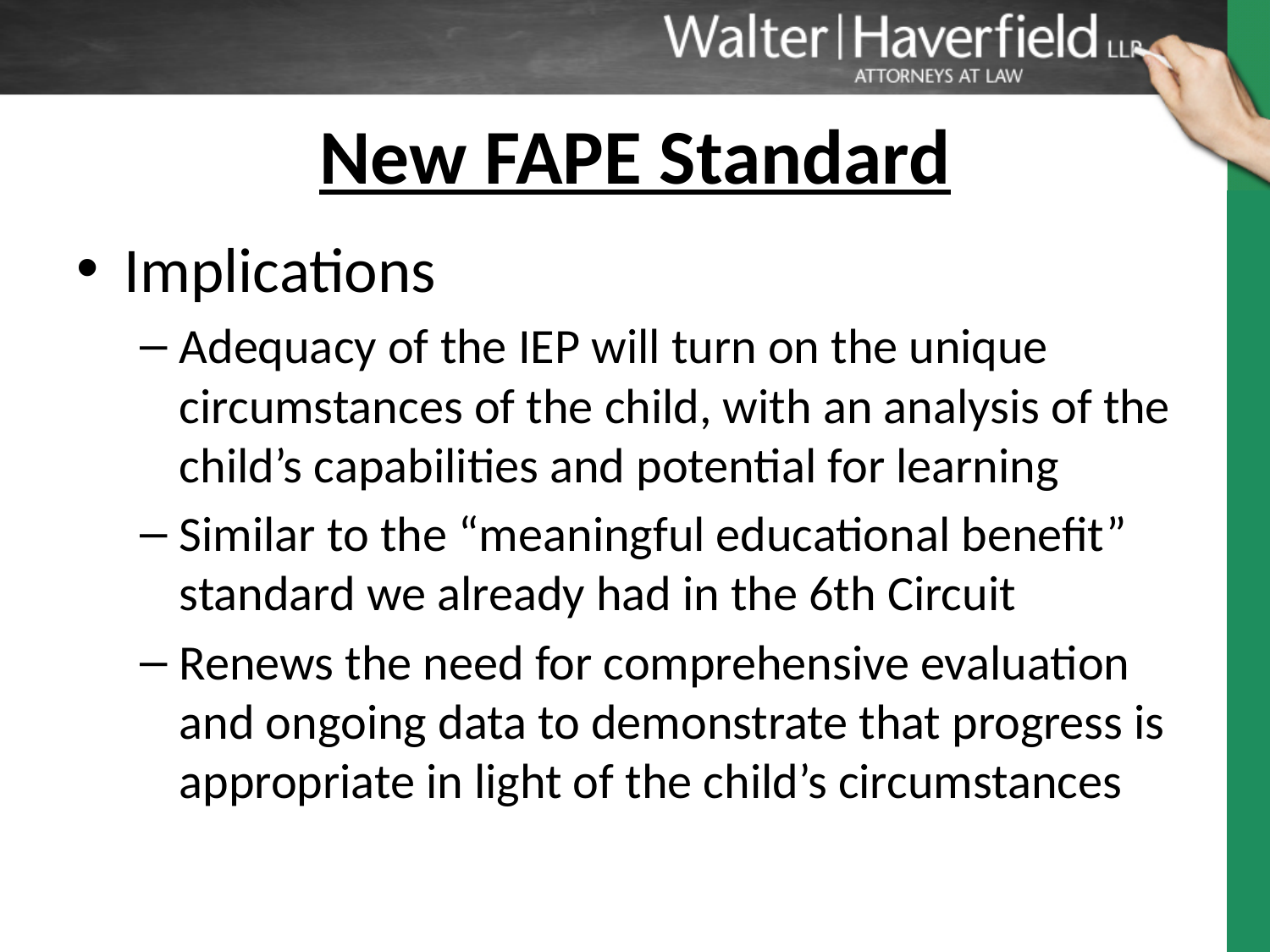

# New FAPE Standard
Implications
Adequacy of the IEP will turn on the unique circumstances of the child, with an analysis of the child’s capabilities and potential for learning
Similar to the “meaningful educational benefit” standard we already had in the 6th Circuit
Renews the need for comprehensive evaluation and ongoing data to demonstrate that progress is appropriate in light of the child’s circumstances